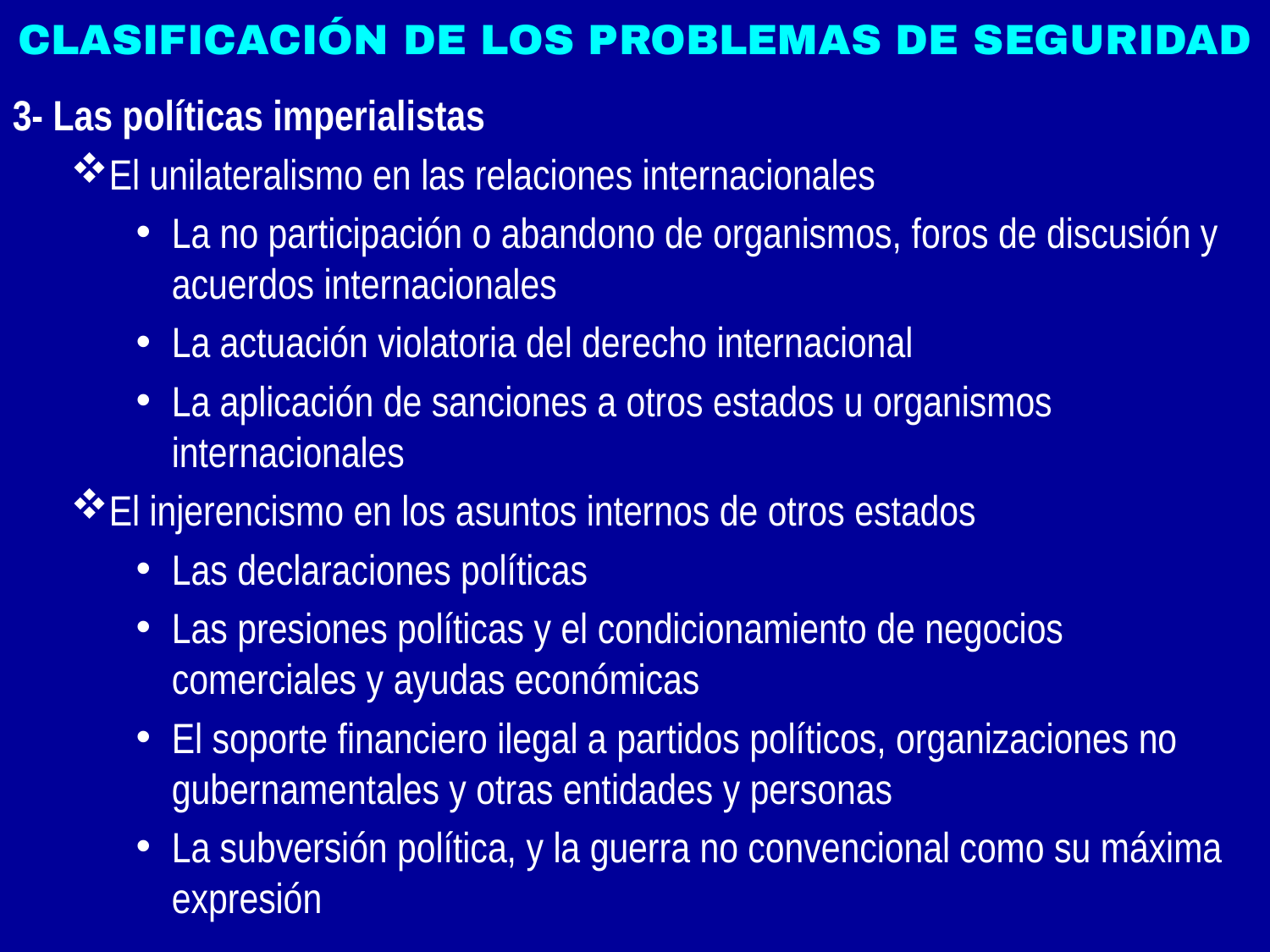

# CLASIFICACIÓN DE LOS PROBLEMAS DE SEGURIDAD
3- Las políticas imperialistas
El unilateralismo en las relaciones internacionales
La no participación o abandono de organismos, foros de discusión y acuerdos internacionales
La actuación violatoria del derecho internacional
La aplicación de sanciones a otros estados u organismos internacionales
El injerencismo en los asuntos internos de otros estados
Las declaraciones políticas
Las presiones políticas y el condicionamiento de negocios comerciales y ayudas económicas
El soporte financiero ilegal a partidos políticos, organizaciones no gubernamentales y otras entidades y personas
La subversión política, y la guerra no convencional como su máxima expresión